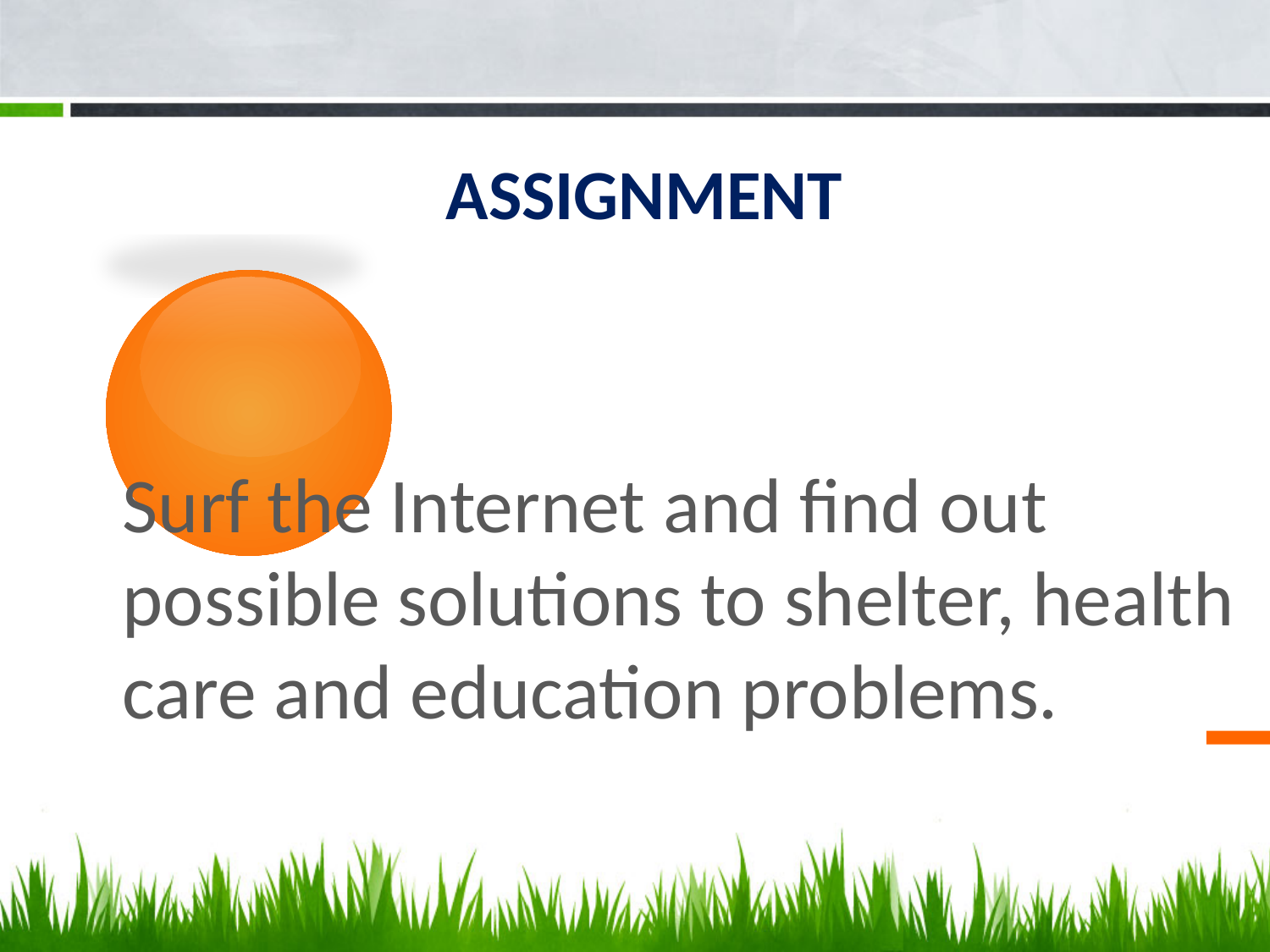

# Assignment
Surf the Internet and find out possible solutions to shelter, health care and education problems.